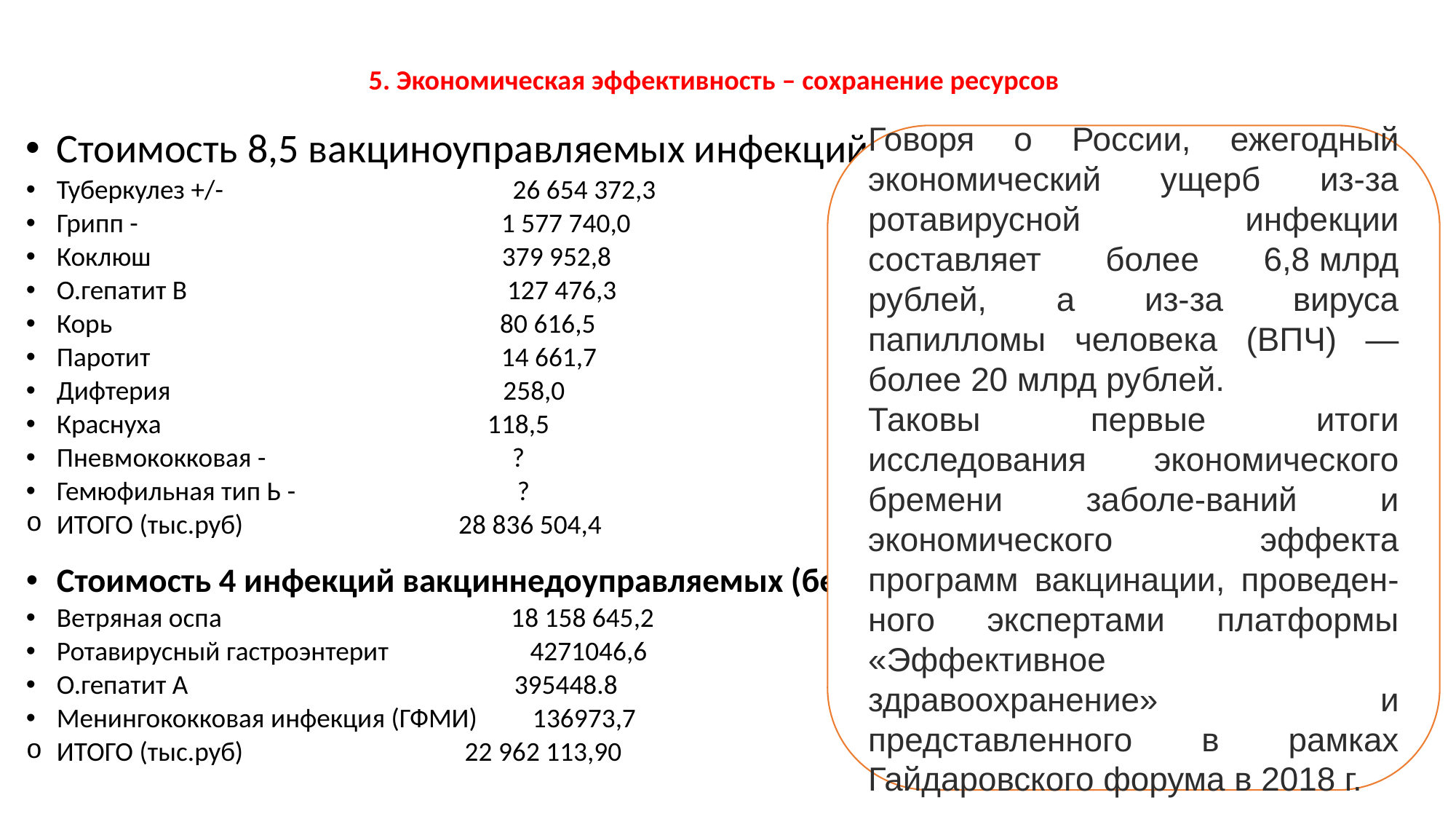

5. Экономическая эффективность – сохранение ресурсов
Стоимость 8,5 вакциноуправляемых инфекций
Туберкулез +/-                                               26 654 372,3
Грипп -                                                           1 577 740,0
Коклюш                                                         379 952,8
О.гепатит В                                                    127 476,3
Корь                                                               80 616,5
Паротит                                                         14 661,7
Дифтерия                                                      258,0
Краснуха                                                     118,5
Пневмококковая -                                        ?
Гемюфильная тип Ь -                                    ?
ИТОГО (тыс.руб)                                   28 836 504,4

Стоимость 4 инфекций вакциннедоуправляемых (без ВПЧ)
Ветряная оспа                                               18 158 645,2
Ротавирусный гастроэнтерит                       4271046,6
О.гепатит А                                                     395448.8
Менингококковая инфекция (ГФМИ)         136973,7
ИТОГО (тыс.руб)                                    22 962 113,90
Говоря о России, ежегодный экономический ущерб из-за ротавирусной инфекции составляет более 6,8 млрд рублей, а из-за вируса папилломы человека (ВПЧ) — более 20 млрд рублей.
Таковы первые итоги исследования экономического бремени заболе-ваний и экономического эффекта программ вакцинации, проведен-ного экспертами платформы «Эффективное здравоохранение» и представленного в рамках Гайдаровского форума в 2018 г.